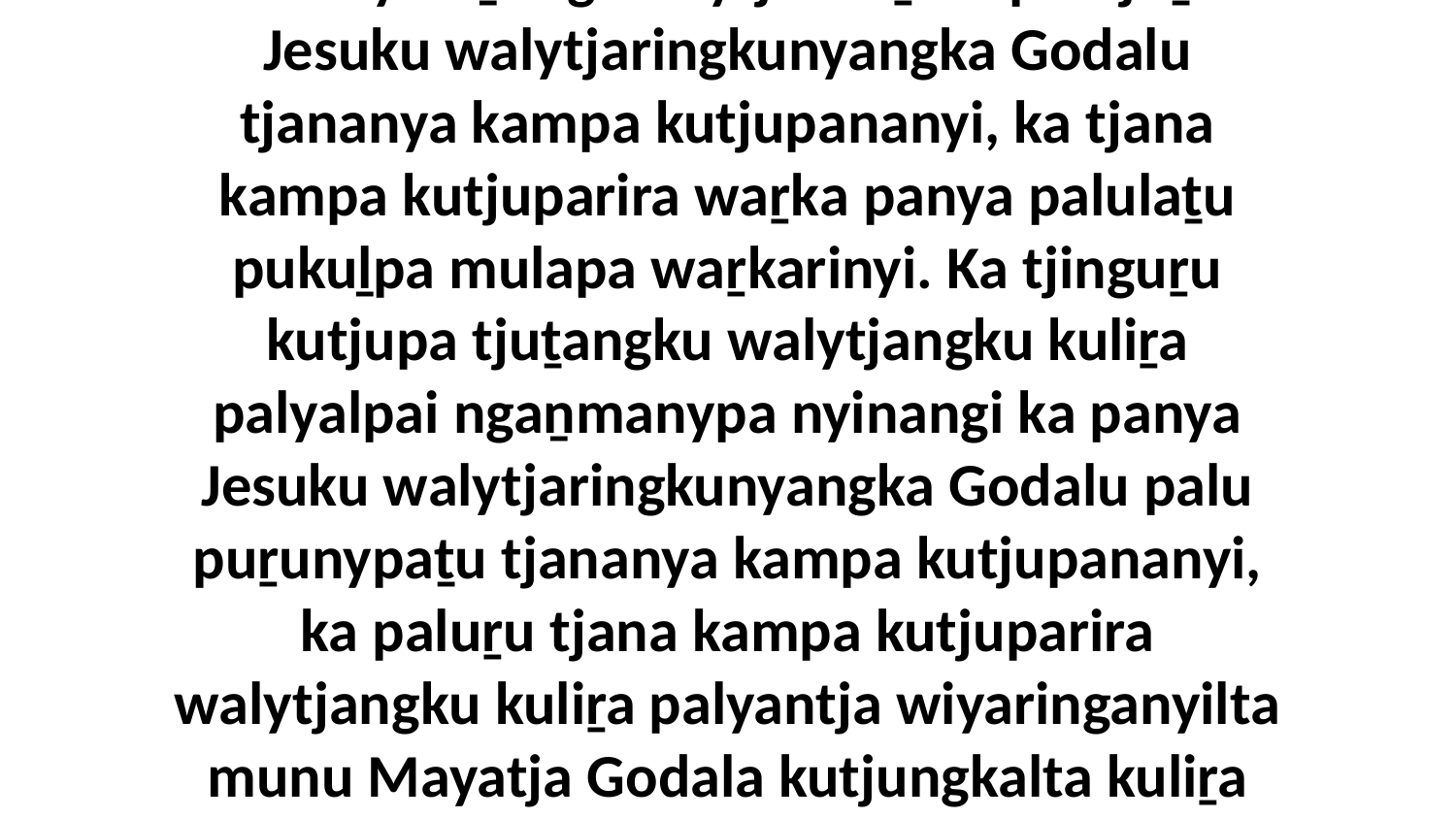

22 Panya aṉangu unytju waṟkaripai tjuṯa Jesuku walytjaringkunyangka Godalu tjananya kampa kutjupananyi, ka tjana kampa kutjuparira waṟka panya palulaṯu pukuḻpa mulapa waṟkarinyi. Ka tjinguṟu kutjupa tjuṯangku walytjangku kuliṟa palyalpai ngaṉmanypa nyinangi ka panya Jesuku walytjaringkunyangka Godalu palu puṟunypaṯu tjananya kampa kutjupananyi, ka paluṟu tjana kampa kutjuparira walytjangku kuliṟa palyantja wiyaringanyilta munu Mayatja Godala kutjungkalta kuliṟa waṟkarinyi.